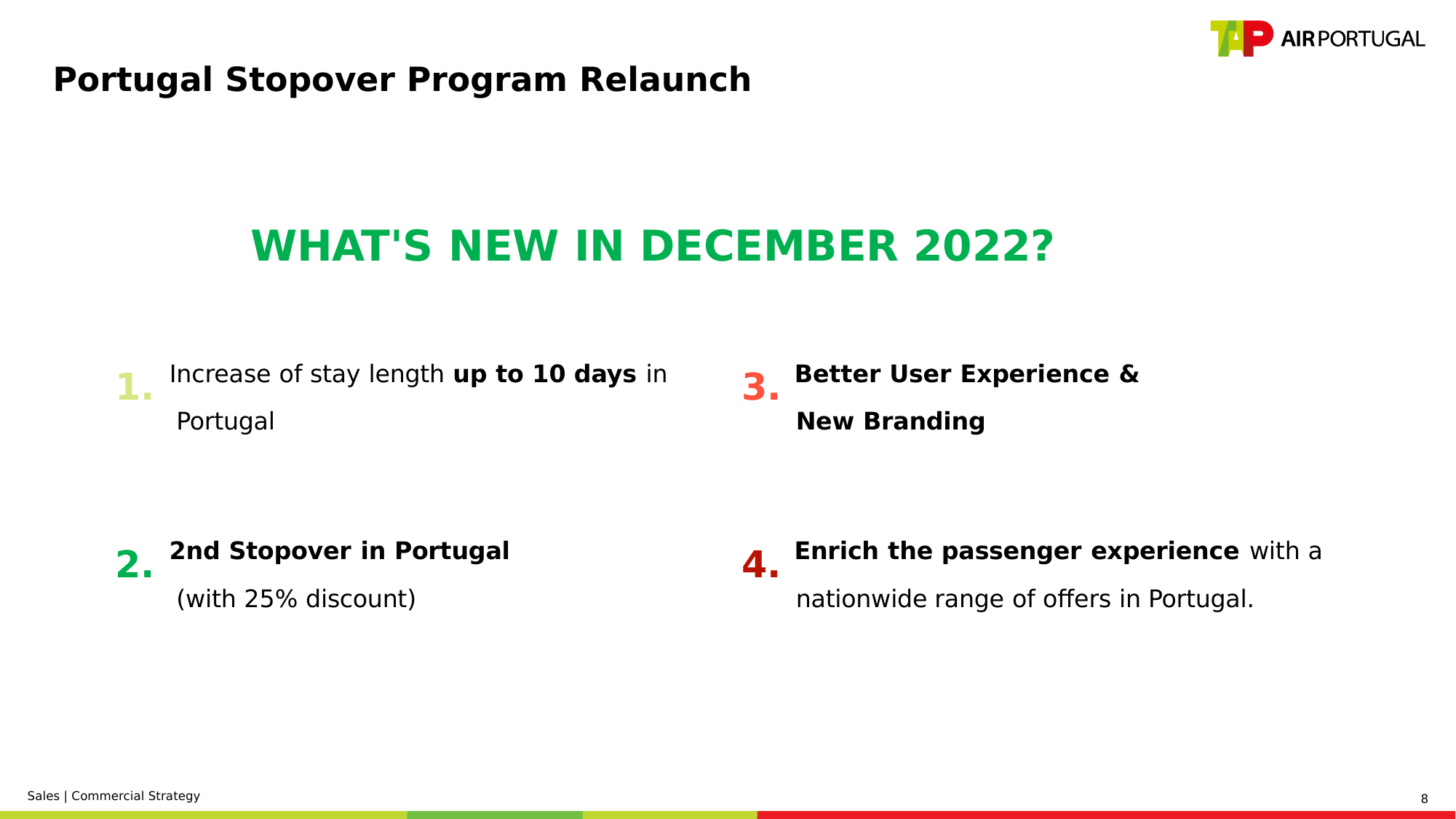

Portugal Stopover Program Relaunch
WHAT'S NEW IN DECEMBER 2022?
1. Increase of stay length up to 10 days in
Portugal
3. Better User Experience &
New Branding
2. 2nd Stopover in Portugal
(with 25% discount)
4. Enrich the passenger experience with a
nationwide range of offers in Portugal.
Sales | Commercial Strategy
8